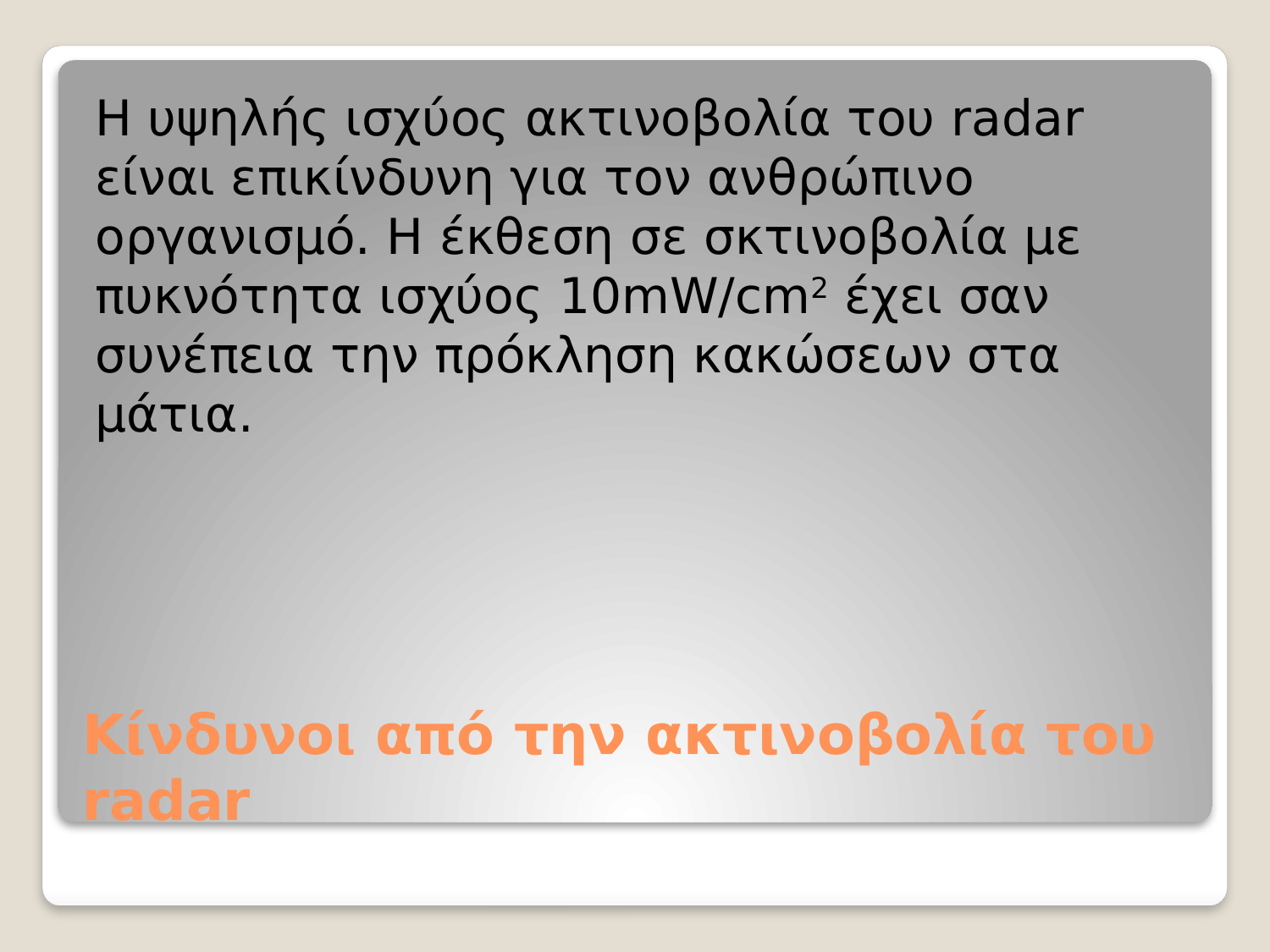

Η υψηλής ισχύος ακτινοβολία του radar είναι επικίνδυνη για τον ανθρώπινο οργανισμό. Η έκθεση σε σκτινοβολία με πυκνότητα ισχύος 10mW/cm2 έχει σαν συνέπεια την πρόκληση κακώσεων στα μάτια.
# Κίνδυνοι από την ακτινοβολία του radar